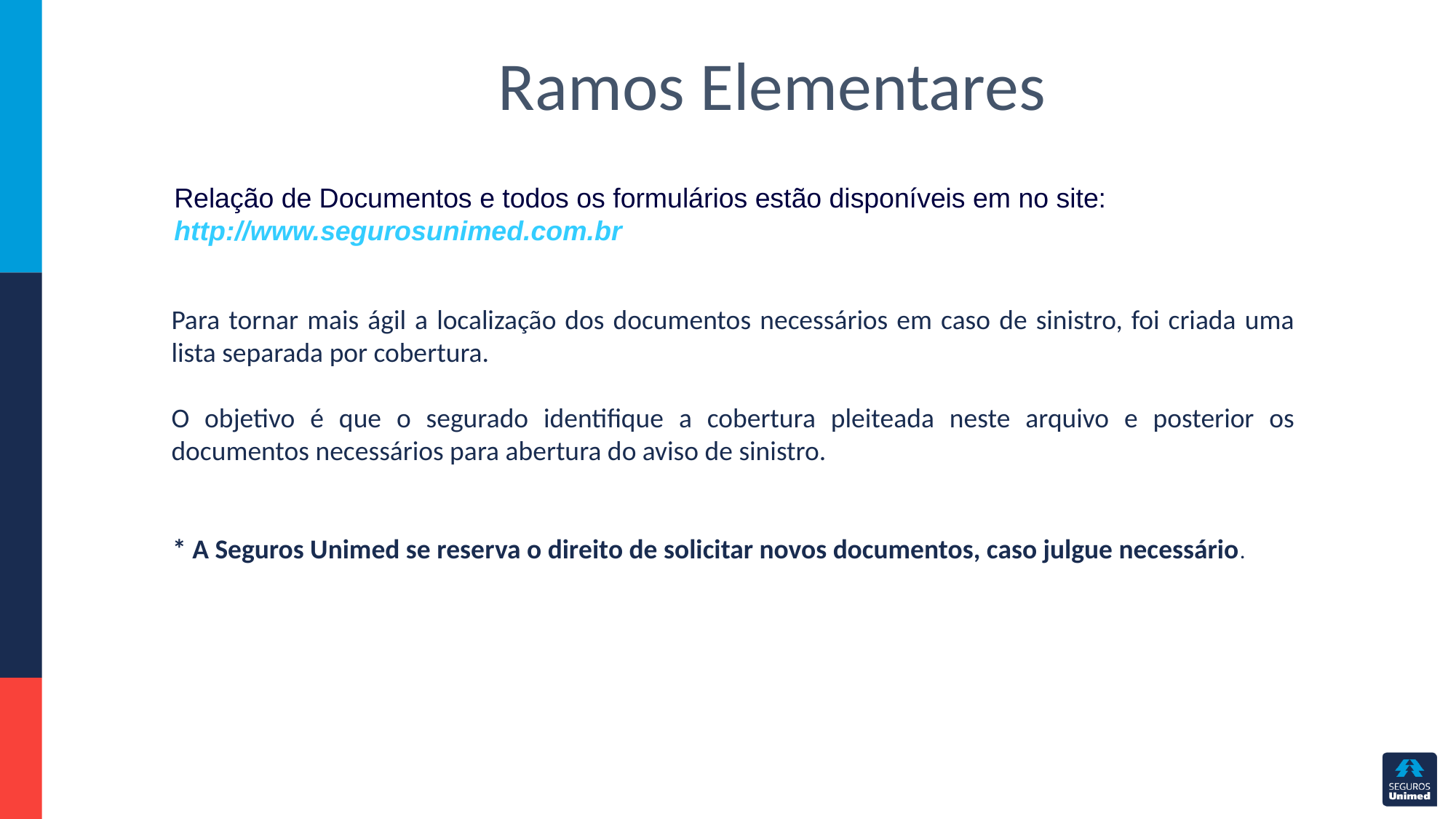

Ramos Elementares

Relação de Documentos e todos os formulários estão disponíveis em no site:
http://www.segurosunimed.com.br
Para tornar mais ágil a localização dos documentos necessários em caso de sinistro, foi criada uma lista separada por cobertura.

O objetivo é que o segurado identifique a cobertura pleiteada neste arquivo e posterior os documentos necessários para abertura do aviso de sinistro.

         * A Seguros Unimed se reserva o direito de solicitar novos documentos, caso julgue necessário.